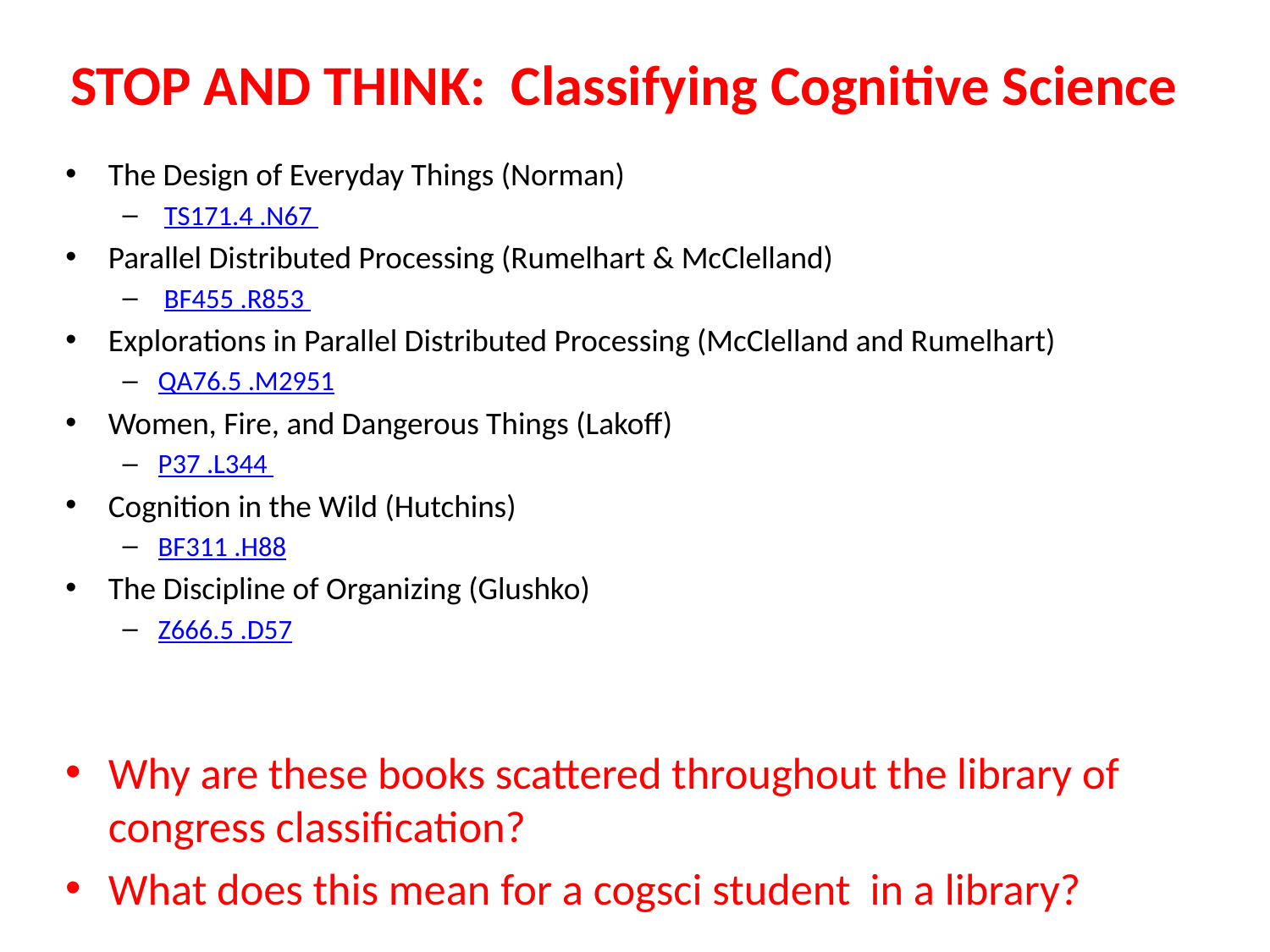

# STOP AND THINK:  Classifying Cognitive Science
The Design of Everyday Things (Norman)
 TS171.4 .N67
Parallel Distributed Processing (Rumelhart & McClelland)
 BF455 .R853
Explorations in Parallel Distributed Processing (McClelland and Rumelhart)
QA76.5 .M2951
Women, Fire, and Dangerous Things (Lakoff)
P37 .L344
Cognition in the Wild (Hutchins)
BF311 .H88
The Discipline of Organizing (Glushko)
Z666.5 .D57

Why are these books scattered throughout the library of congress classification?
What does this mean for a cogsci student  in a library?